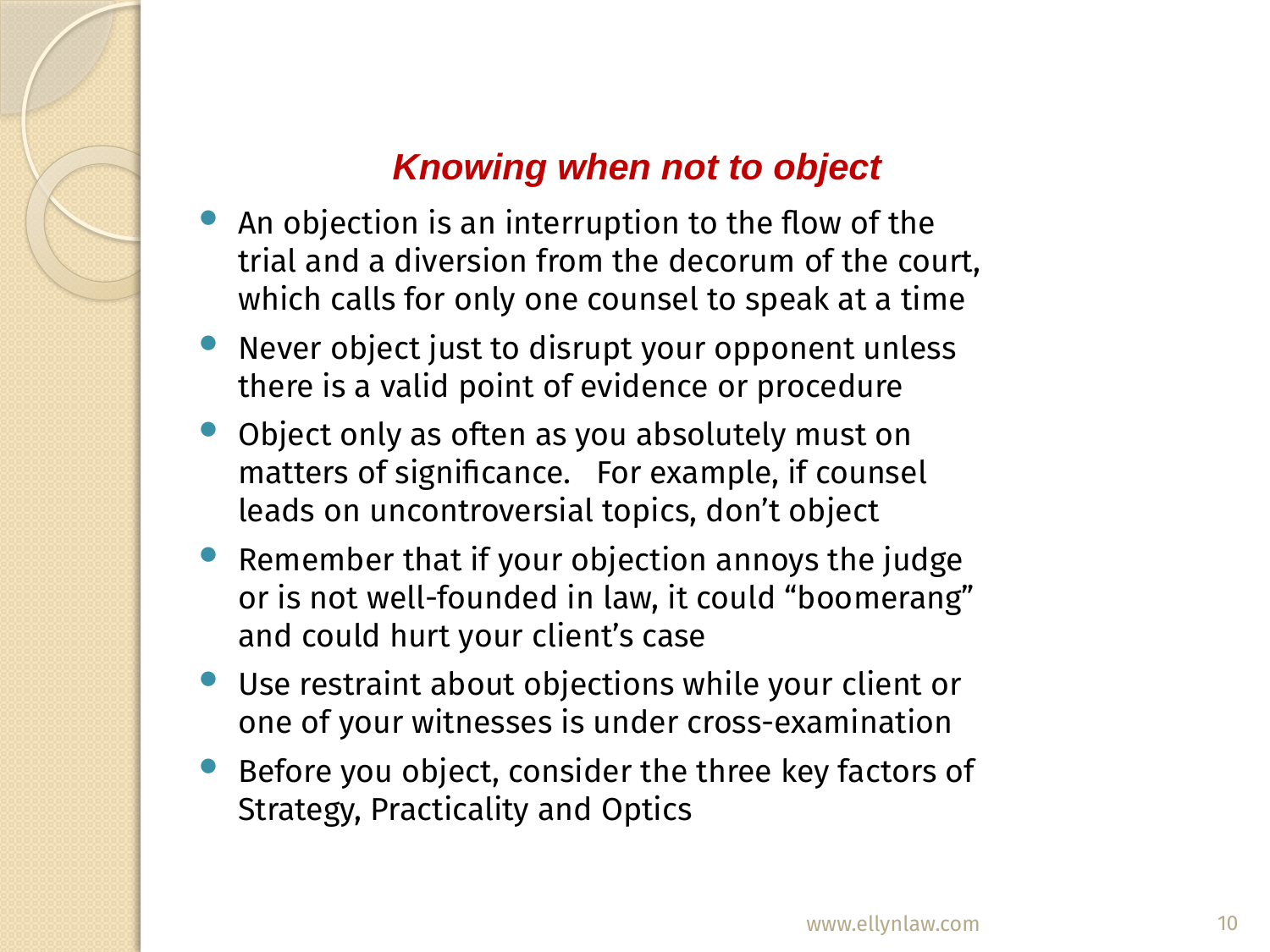

# Knowing when not to object
An objection is an interruption to the flow of the trial and a diversion from the decorum of the court, which calls for only one counsel to speak at a time
Never object just to disrupt your opponent unless there is a valid point of evidence or procedure
Object only as often as you absolutely must on matters of significance.   For example, if counsel leads on uncontroversial topics, don’t object
Remember that if your objection annoys the judge or is not well-founded in law, it could “boomerang” and could hurt your client’s case
Use restraint about objections while your client or one of your witnesses is under cross-examination
Before you object, consider the three key factors of Strategy, Practicality and Optics
www.ellynlaw.com
10